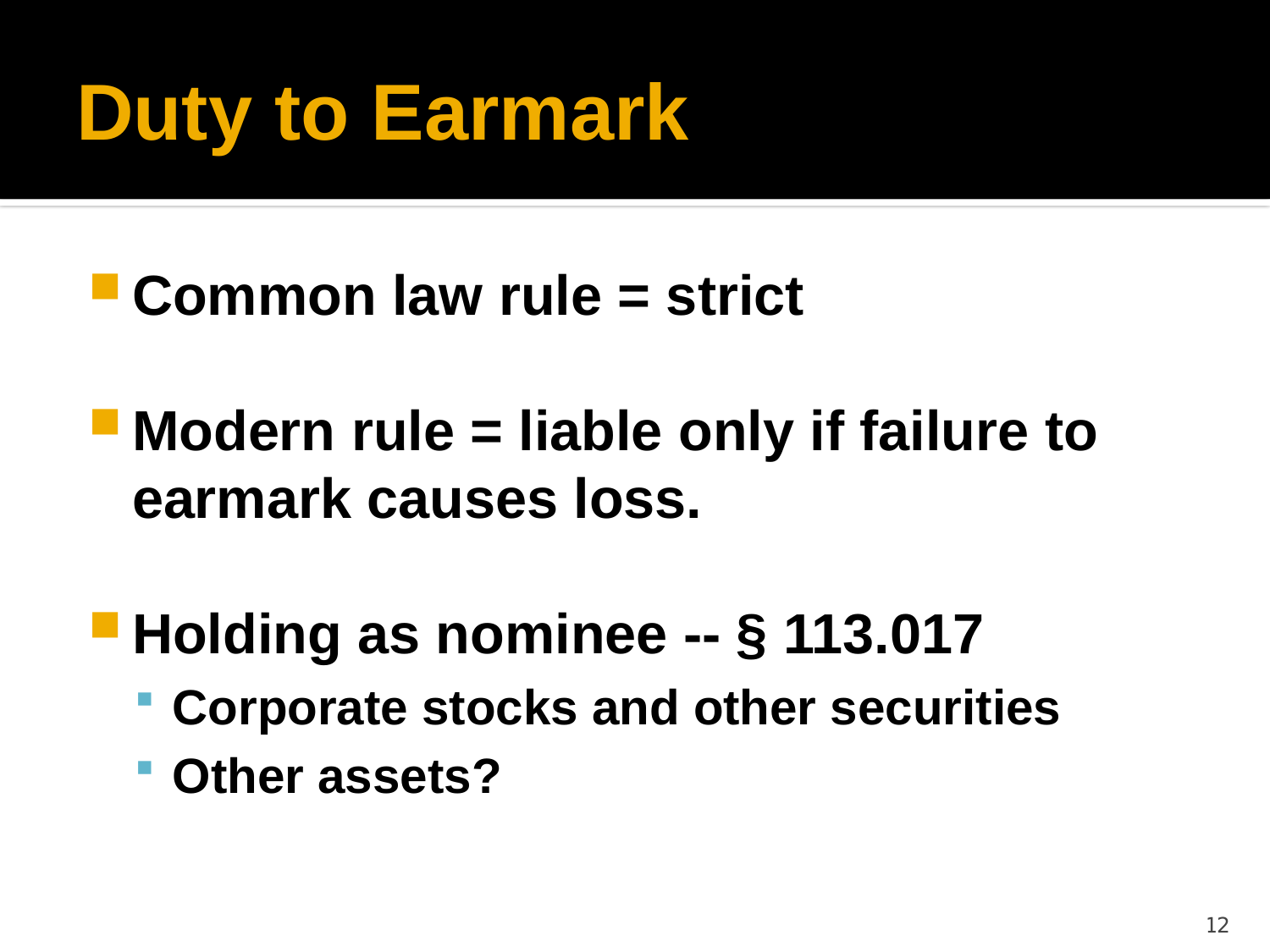

# Duty to Earmark
Common law rule = strict

Modern rule = liable only if failure to earmark causes loss.

Holding as nominee -- § 113.017
Corporate stocks and other securities
Other assets?
12